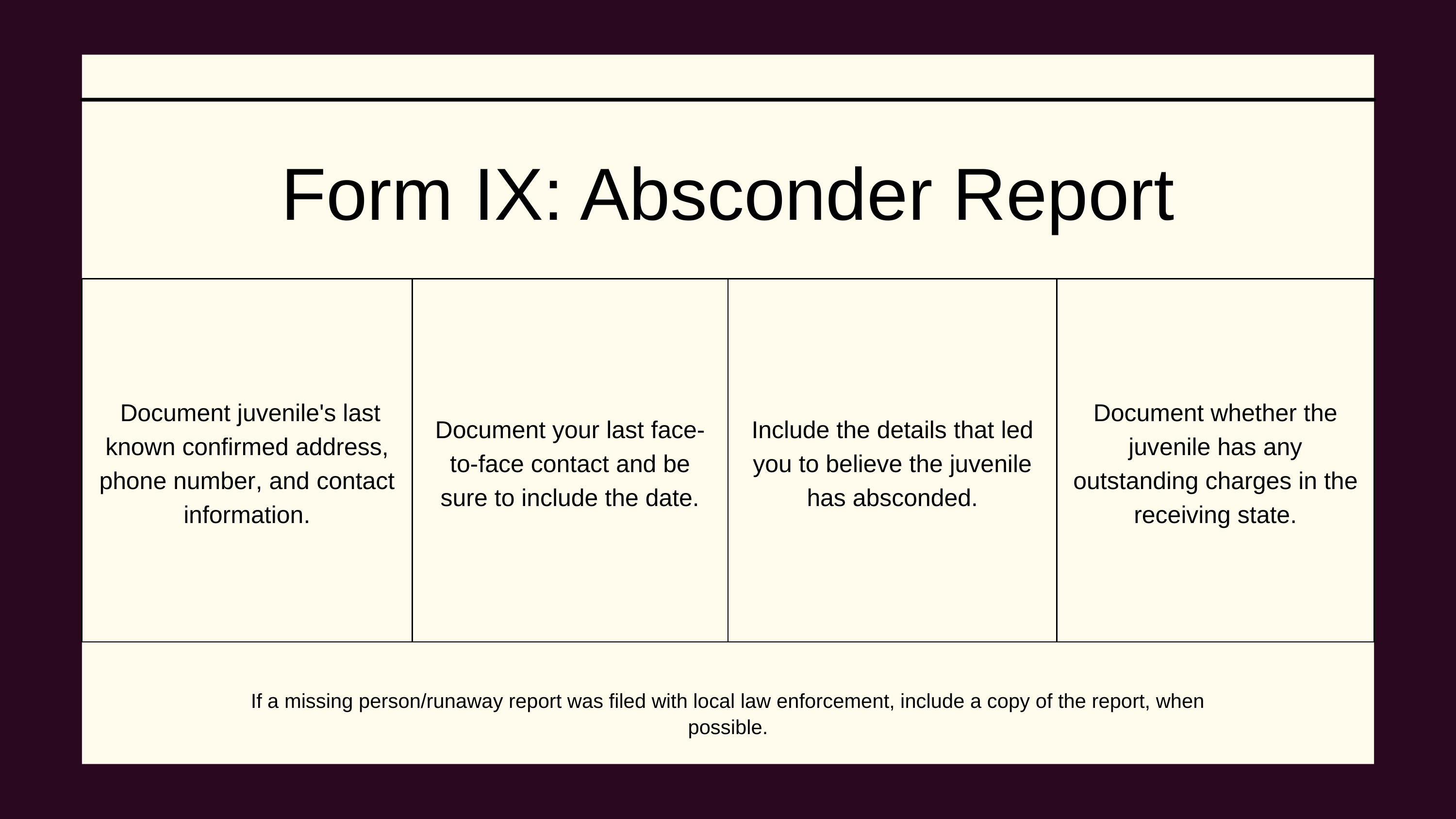

Form IX: Absconder Report
| Document juvenile's last known confirmed address, phone number, and contact information. | Document your last face-to-face contact and be sure to include the date. | Include the details that led you to believe the juvenile has absconded. | Document whether the juvenile has any outstanding charges in the receiving state. |
| --- | --- | --- | --- |
If a missing person/runaway report was filed with local law enforcement, include a copy of the report, when possible.